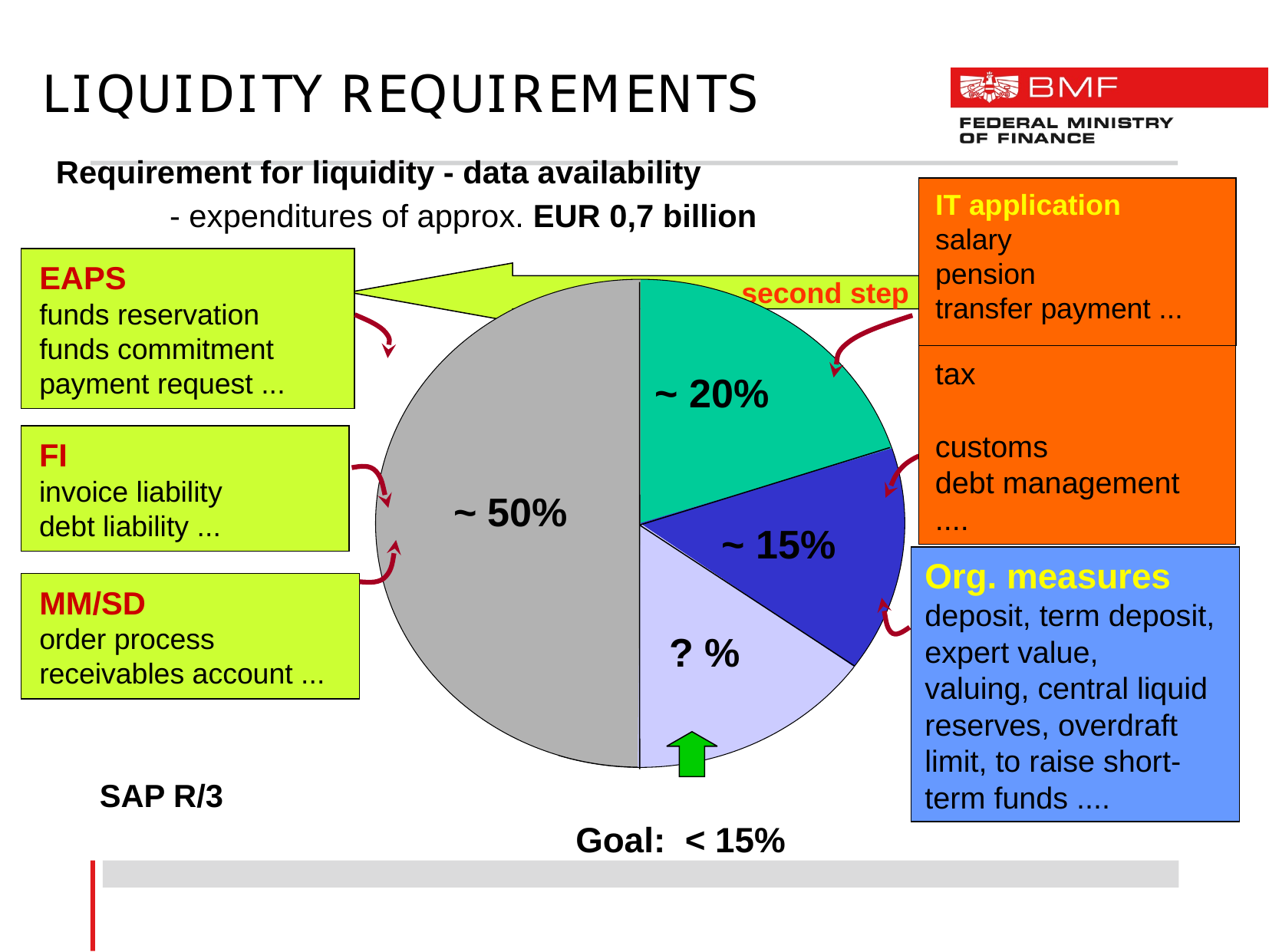

# LIQUIDITY REQUIREMENTS
Requirement for liquidity - data availability
IT application
salary
pension
transfer payment ...

tax
customs
debt management
....

- expenditures of approx. EUR 0,7 billion
EAPS
funds reservation
funds commitment
payment request ...

FI
invoice liability
debt liability ...

MM/SD
order process
receivables account ...
SAP R/3

second step

~ 20%

~ 50%
~ 15%

Org. measures
deposit, term deposit, expert value,
valuing, central liquid reserves, overdraft limit, to raise short-term funds ....

? %

Goal:  < 15%